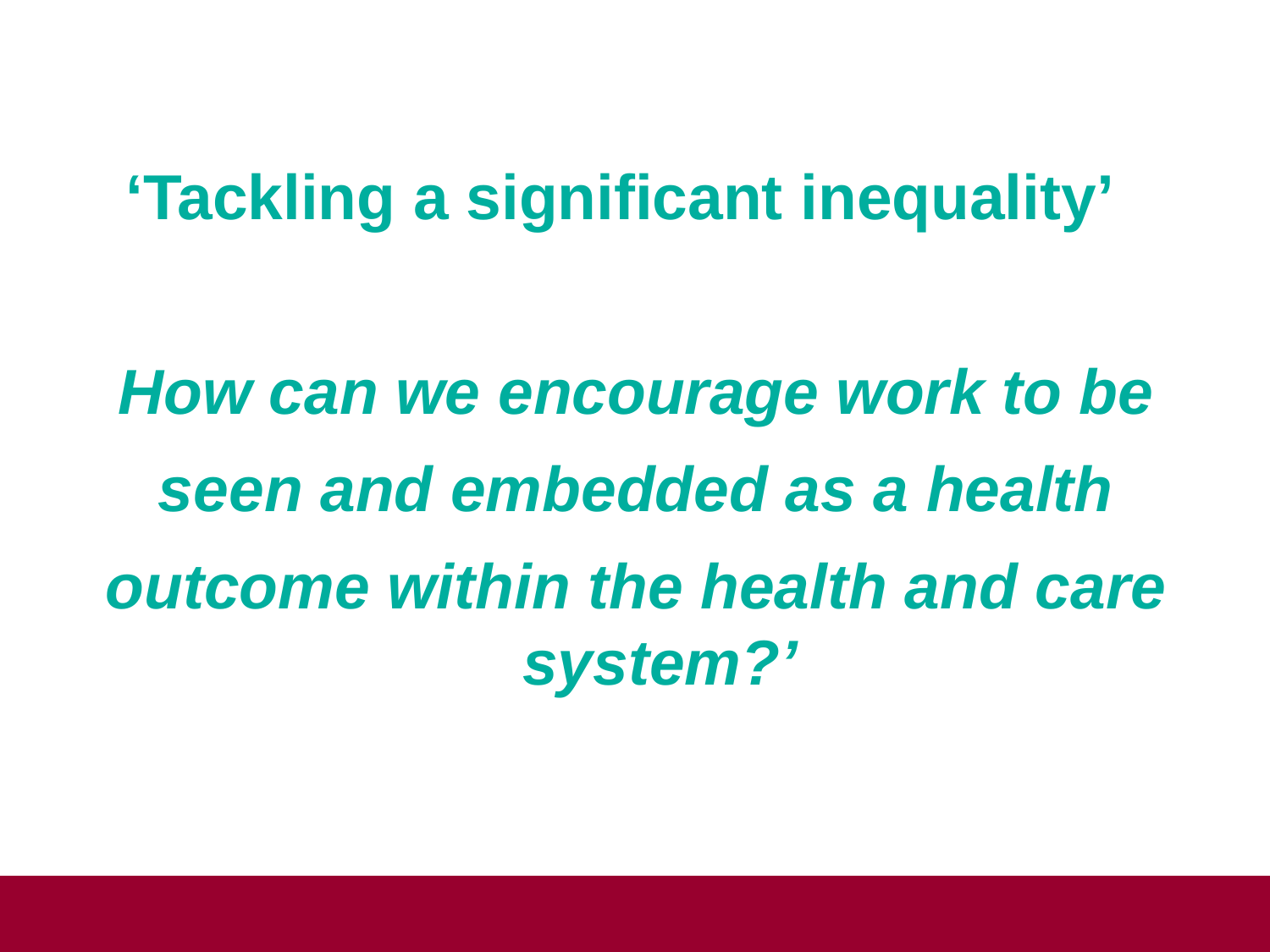

‘Tackling a significant inequality’

How can we encourage work to be
seen and embedded as a health
outcome within the health and care system?’